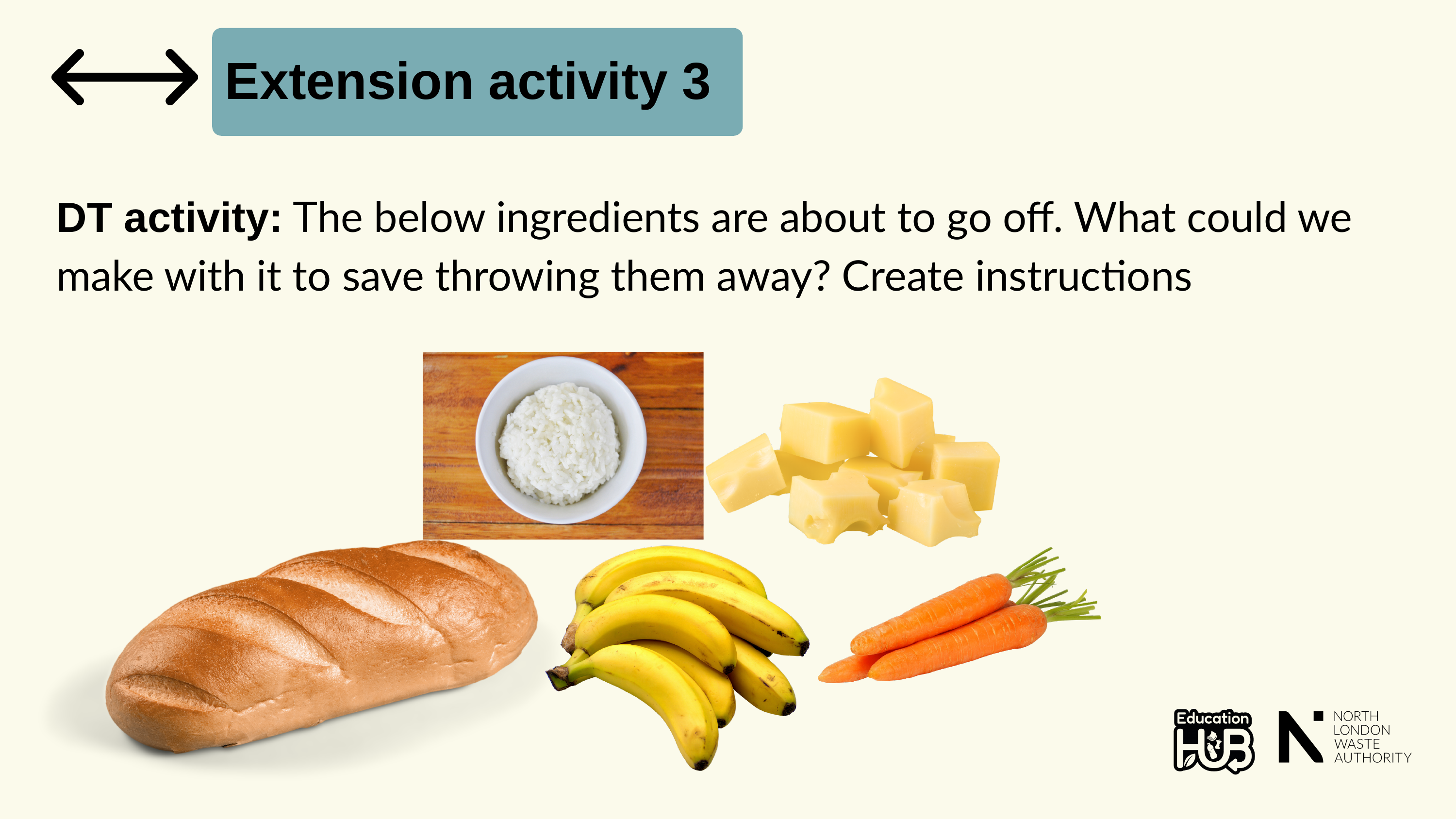

Extension activity 3

DT activity: The below ingredients are about to go off. What could we make with it to save throwing them away? Create instructions